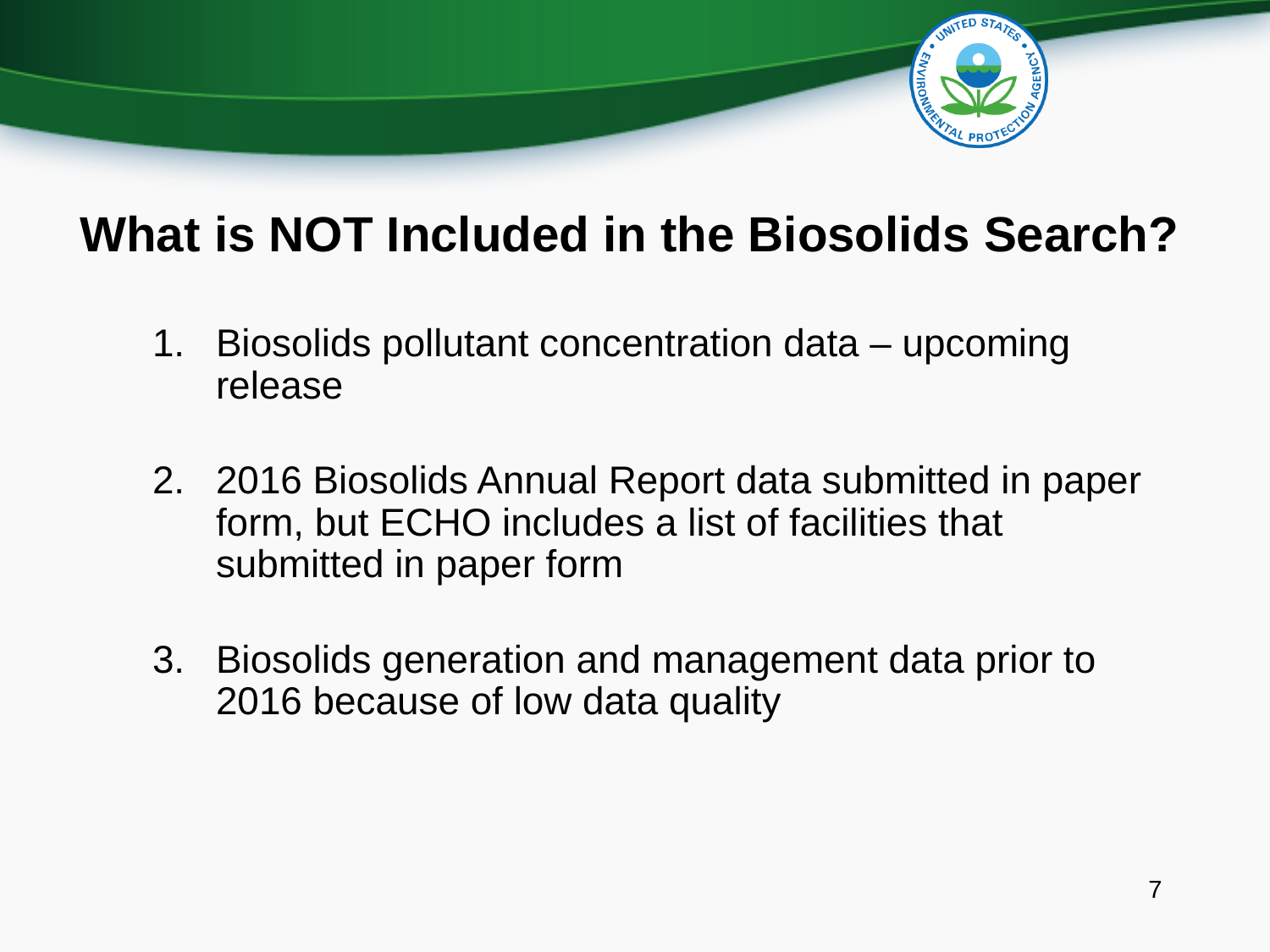

# What is NOT Included in the Biosolids Search?
Biosolids pollutant concentration data – upcoming release

2016 Biosolids Annual Report data submitted in paper form, but ECHO includes a list of facilities that submitted in paper form

Biosolids generation and management data prior to 2016 because of low data quality

7